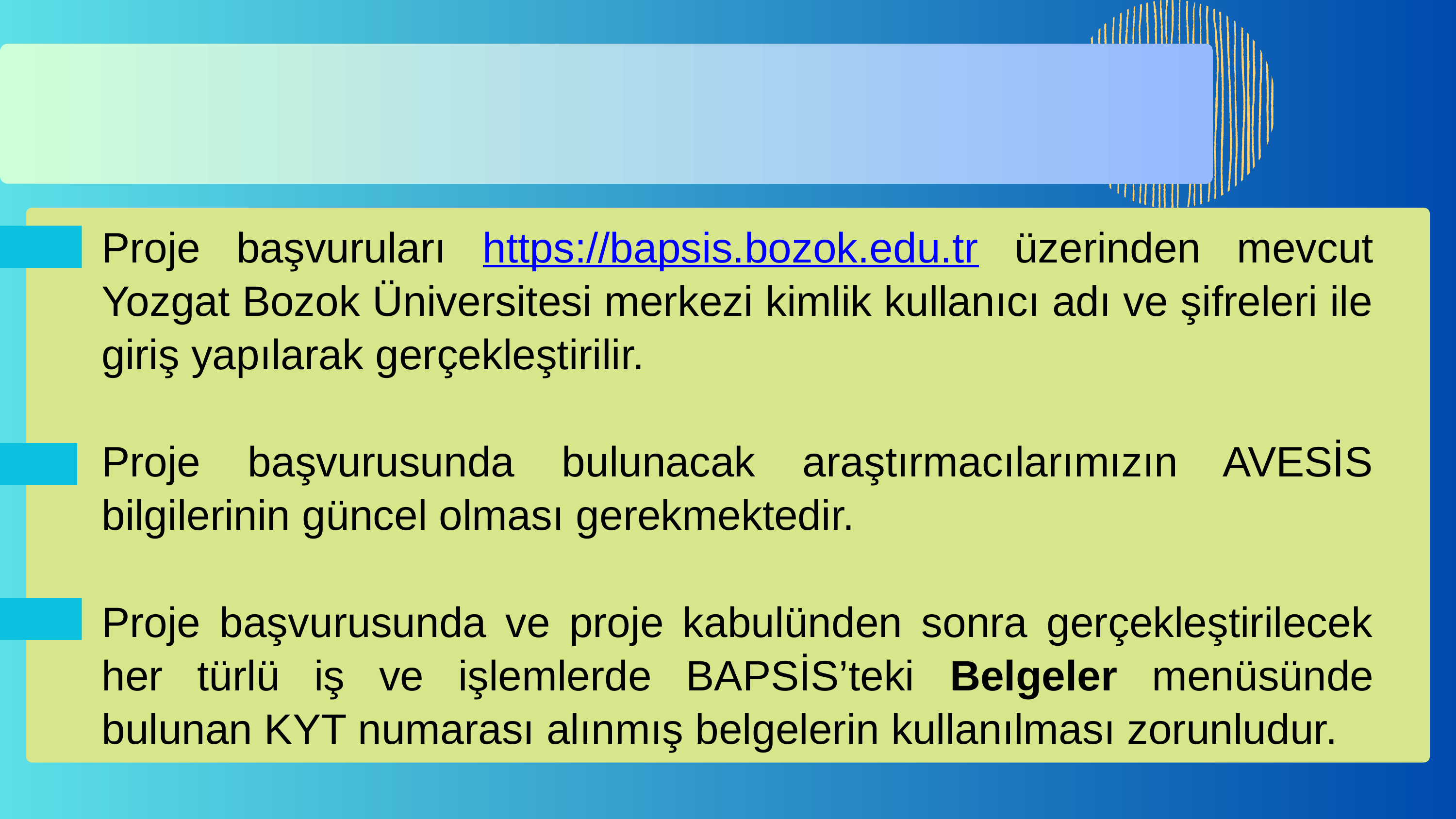

Proje başvuruları https://bapsis.bozok.edu.tr üzerinden mevcut Yozgat Bozok Üniversitesi merkezi kimlik kullanıcı adı ve şifreleri ile giriş yapılarak gerçekleştirilir.

Proje başvurusunda bulunacak araştırmacılarımızın AVESİS bilgilerinin güncel olması gerekmektedir.

Proje başvurusunda ve proje kabulünden sonra gerçekleştirilecek her türlü iş ve işlemlerde BAPSİS’teki Belgeler menüsünde bulunan KYT numarası alınmış belgelerin kullanılması zorunludur.